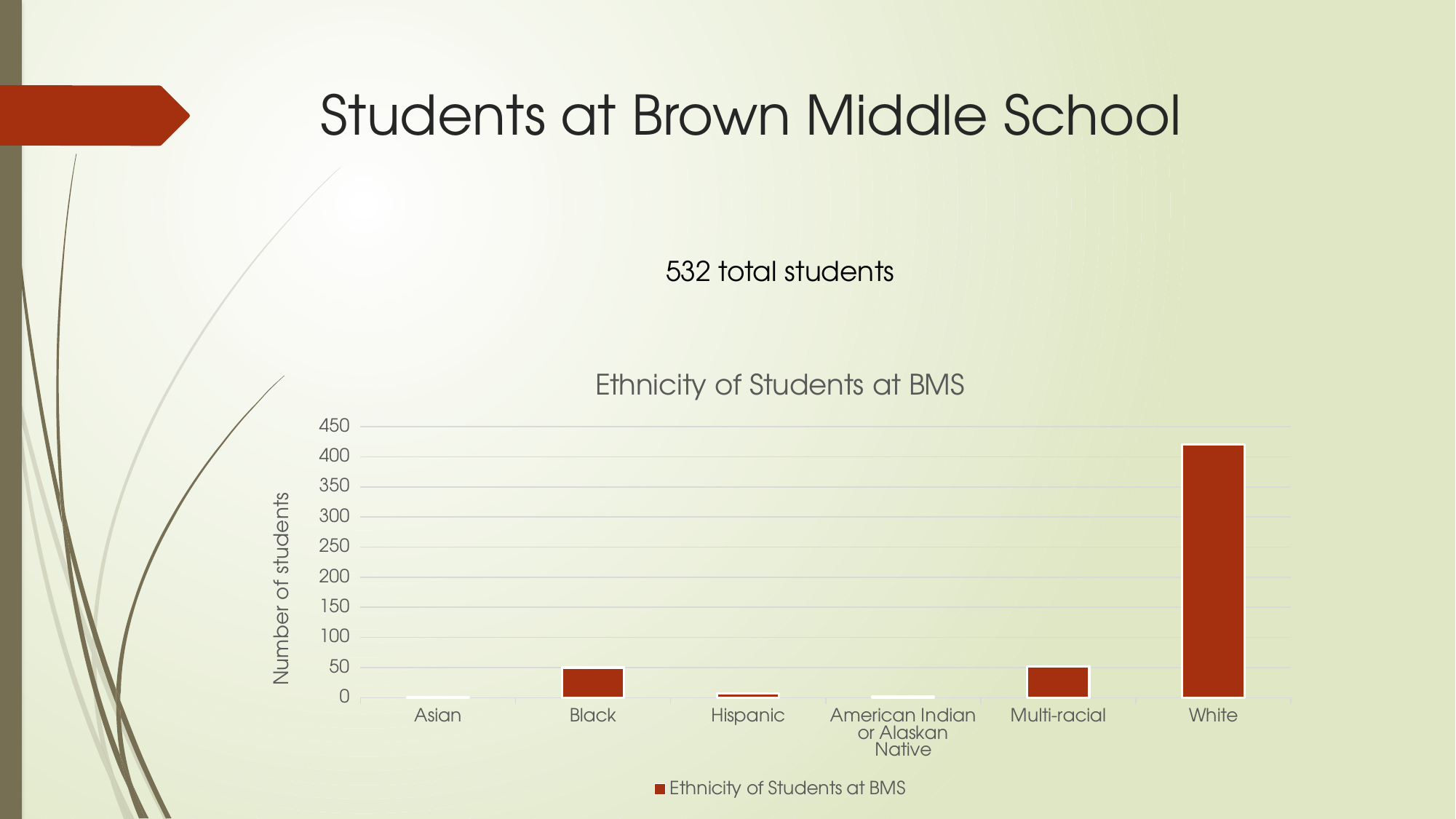

# Students at Brown Middle School
532 total students

### Chart:

| Category | Ethnicity of Students at BMS |
|---|---|
| Asian | 1.0 |
| Black | 50.0 |
| Hispanic | 7.0 |
| American Indian or Alaskan Native | 2.0 |
| Multi-racial | 52.0 |
| White | 420.0 |